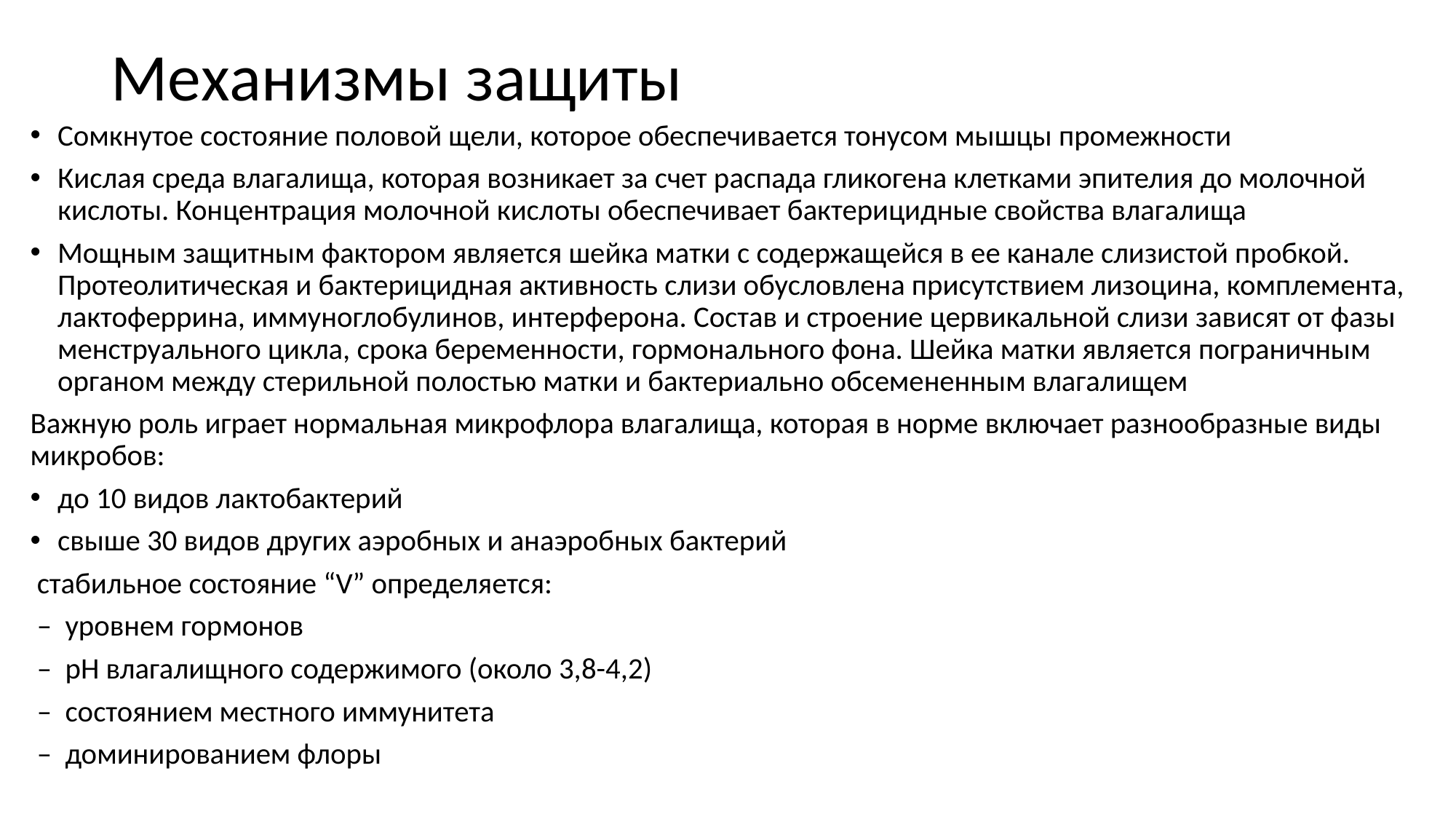

# Механизмы защиты
Сомкнутое состояние половой щели, которое обеспечивается тонусом мышцы промежности
Кислая среда влагалища, которая возникает за счет распада гликогена клетками эпителия до молочной кислоты. Концентрация молочной кислоты обеспечивает бактерицидные свойства влагалища
Мощным защитным фактором является шейка матки с содержащейся в ее канале слизистой пробкой. Протеолитическая и бактерицидная активность слизи обусловлена присутствием лизоцина, комплемента, лактоферрина, иммуноглобулинов, интерферона. Состав и строение цервикальной слизи зависят от фазы менструального цикла, срока беременности, гормонального фона. Шейка матки является пограничным органом между стерильной полостью матки и бактериально обсемененным влагалищем
Важную роль играет нормальная микрофлора влагалища, которая в норме включает разнообразные виды микробов:
до 10 видов лактобактерий
свыше 30 видов других аэробных и анаэробных бактерий
 стабильное состояние “V” определяется:
 –  уровнем гормонов
 –  pH влагалищного содержимого (около 3,8-4,2)
 –  состоянием местного иммунитета
 –  доминированием флоры